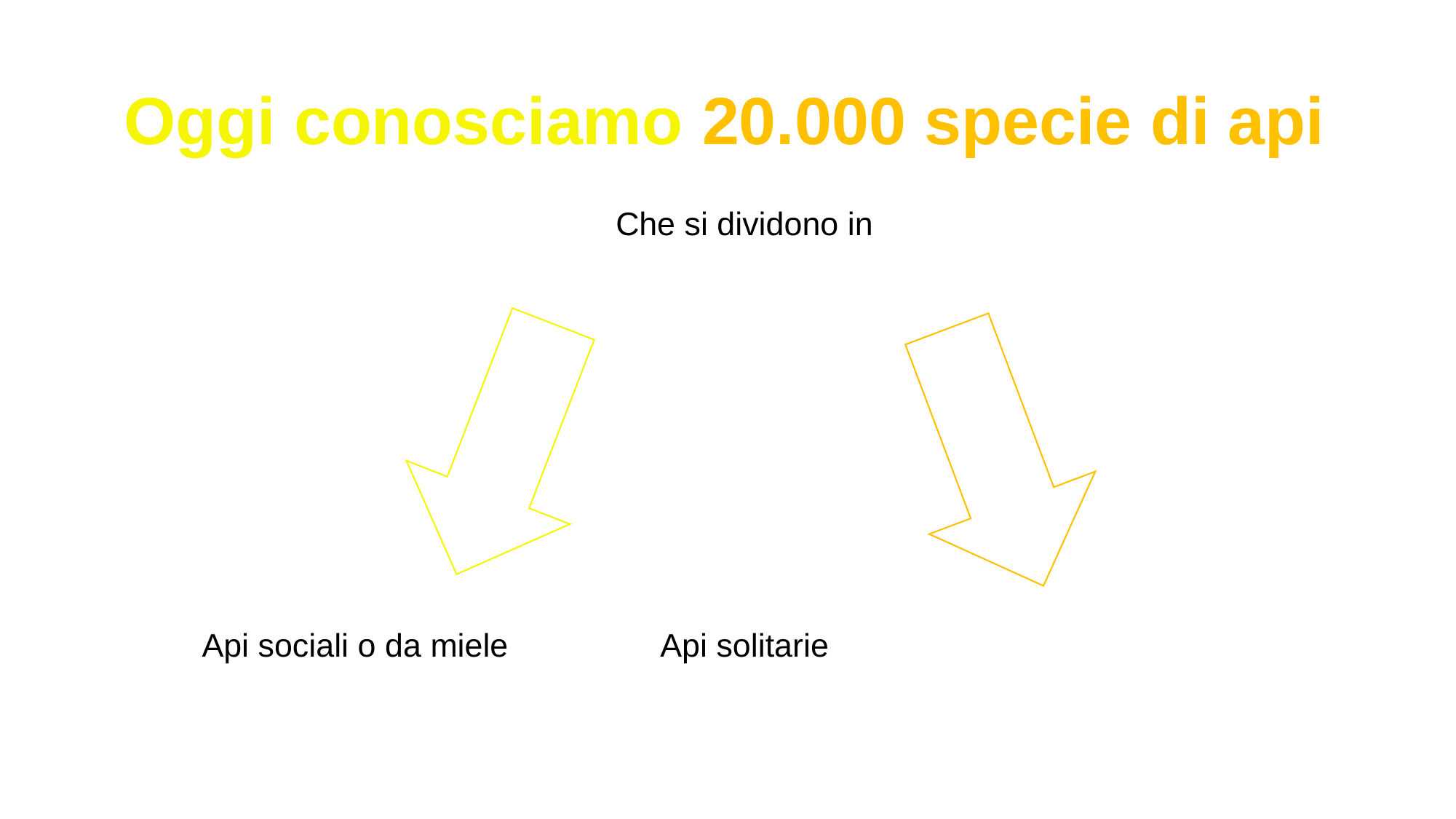

# Oggi conosciamo 20.000 specie di api
      Che si dividono in

          Api sociali o da miele                 Api solitarie